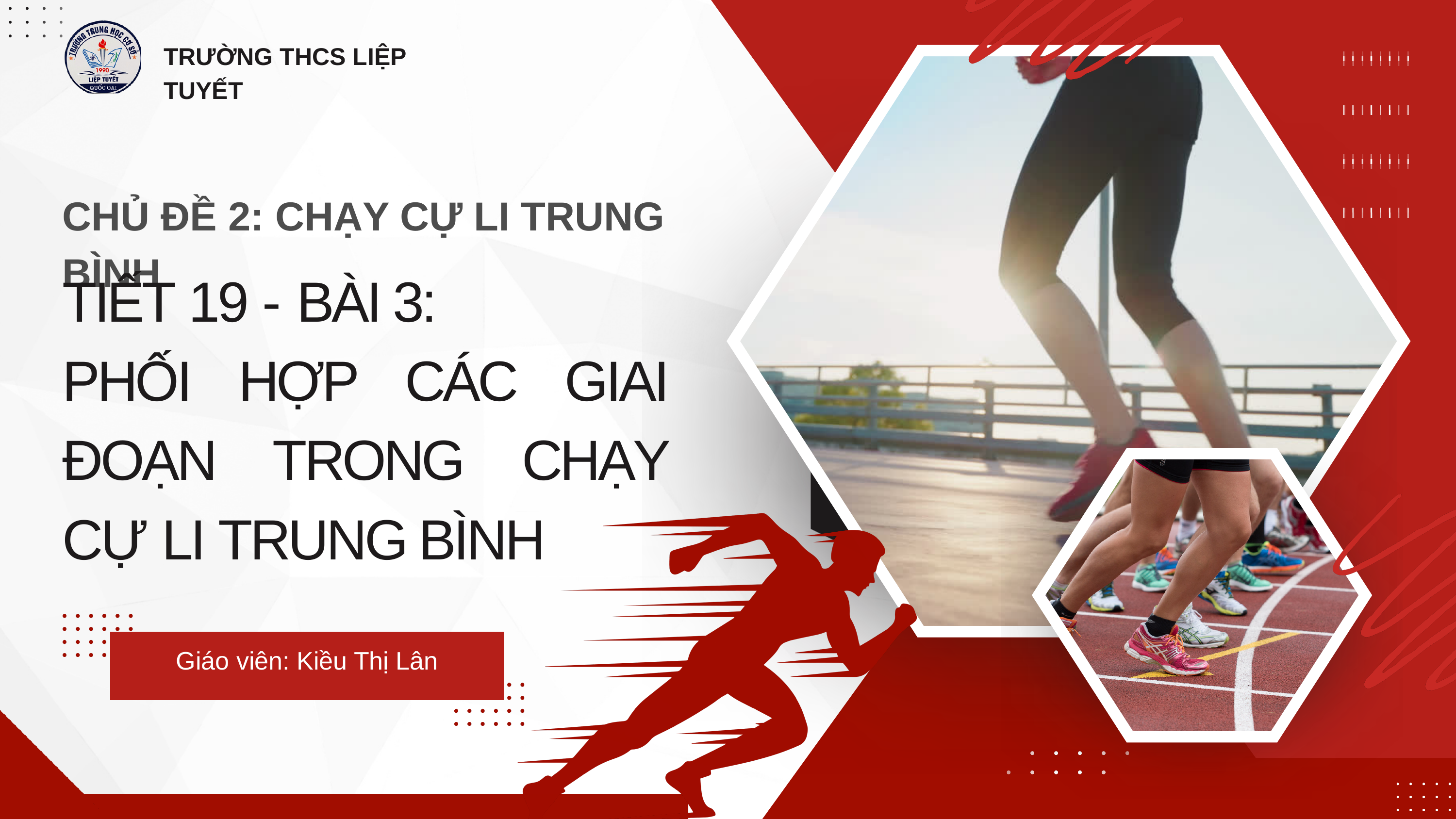

TRƯỜNG THCS LIỆP TUYẾT

Giáo viên: Kiều Thị Lân

CHỦ ĐỀ 2: CHẠY CỰ LI TRUNG BÌNH
TIẾT 19 - BÀI 3:
PHỐI HỢP CÁC GIAI ĐOẠN TRONG CHẠY CỰ LI TRUNG BÌNH